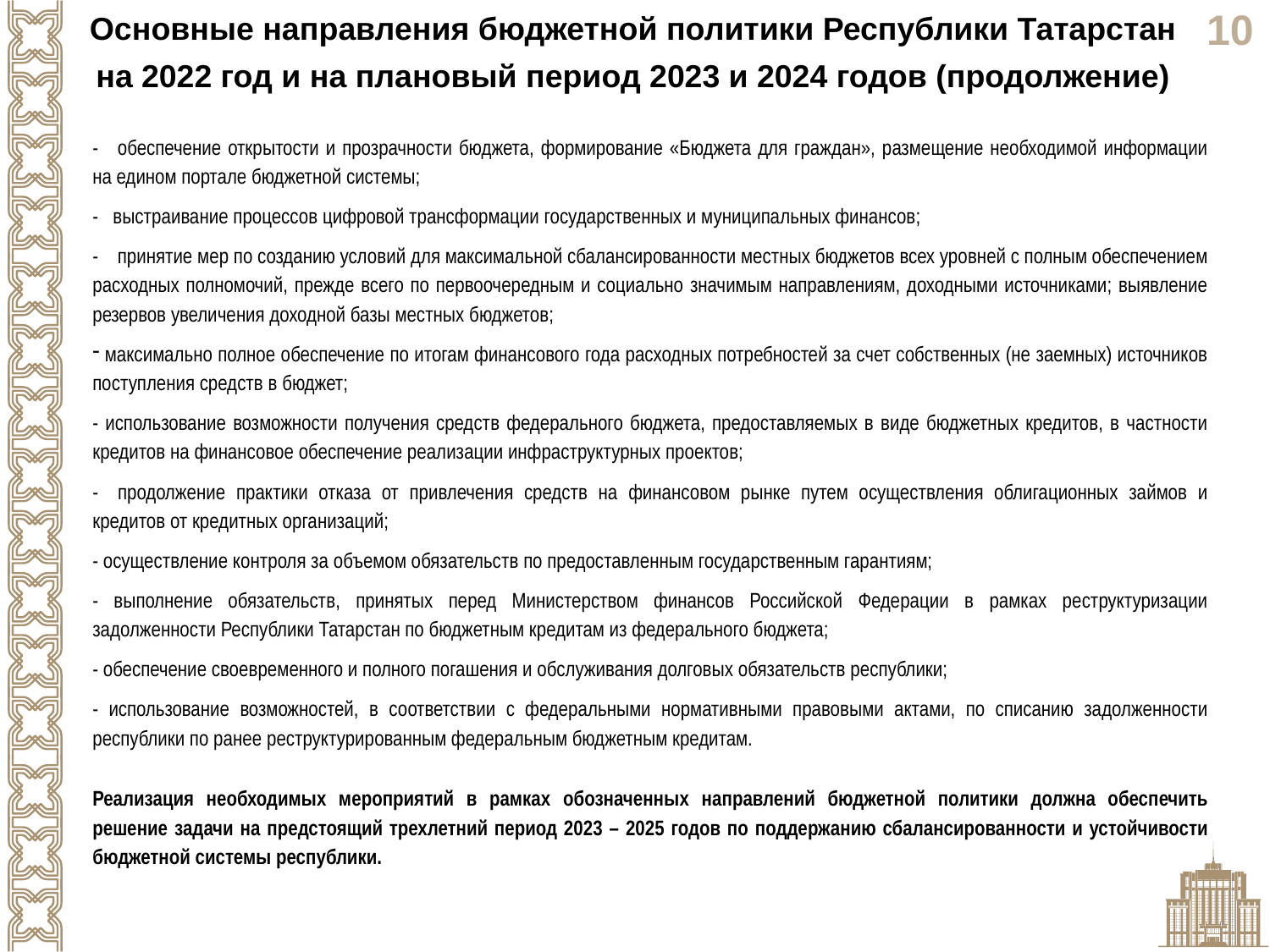

Основные направления бюджетной политики Республики Татарстан
на 2022 год и на плановый период 2023 и 2024 годов (продолжение)

-	обеспечение открытости и прозрачности бюджета, формирование «Бюджета для граждан», размещение необходимой информации на едином портале бюджетной системы;
-   выстраивание процессов цифровой трансформации государственных и муниципальных финансов;
-	принятие мер по созданию условий для максимальной сбалансированности местных бюджетов всех уровней с полным обеспечением расходных полномочий, прежде всего по первоочередным и социально значимым направлениям, доходными источниками; выявление резервов увеличения доходной базы местных бюджетов;
 максимально полное обеспечение по итогам финансового года расходных потребностей за счет собственных (не заемных) источников поступления средств в бюджет;
- использование возможности получения средств федерального бюджета, предоставляемых в виде бюджетных кредитов, в частности кредитов на финансовое обеспечение реализации инфраструктурных проектов;
-	продолжение практики отказа от привлечения средств на финансовом рынке путем осуществления облигационных займов и кредитов от кредитных организаций;
- осуществление контроля за объемом обязательств по предоставленным государственным гарантиям;
- выполнение обязательств, принятых перед Министерством финансов Российской Федерации в рамках реструктуризации задолженности Республики Татарстан по бюджетным кредитам из федерального бюджета;
- обеспечение своевременного и полного погашения и обслуживания долговых обязательств республики;
- использование возможностей, в соответствии с федеральными нормативными правовыми актами, по списанию задолженности республики по ранее реструктурированным федеральным бюджетным кредитам.
Реализация необходимых мероприятий в рамках обозначенных направлений бюджетной политики должна обеспечить решение задачи на предстоящий трехлетний период 2023 – 2025 годов по поддержанию сбалансированности и устойчивости бюджетной системы республики.